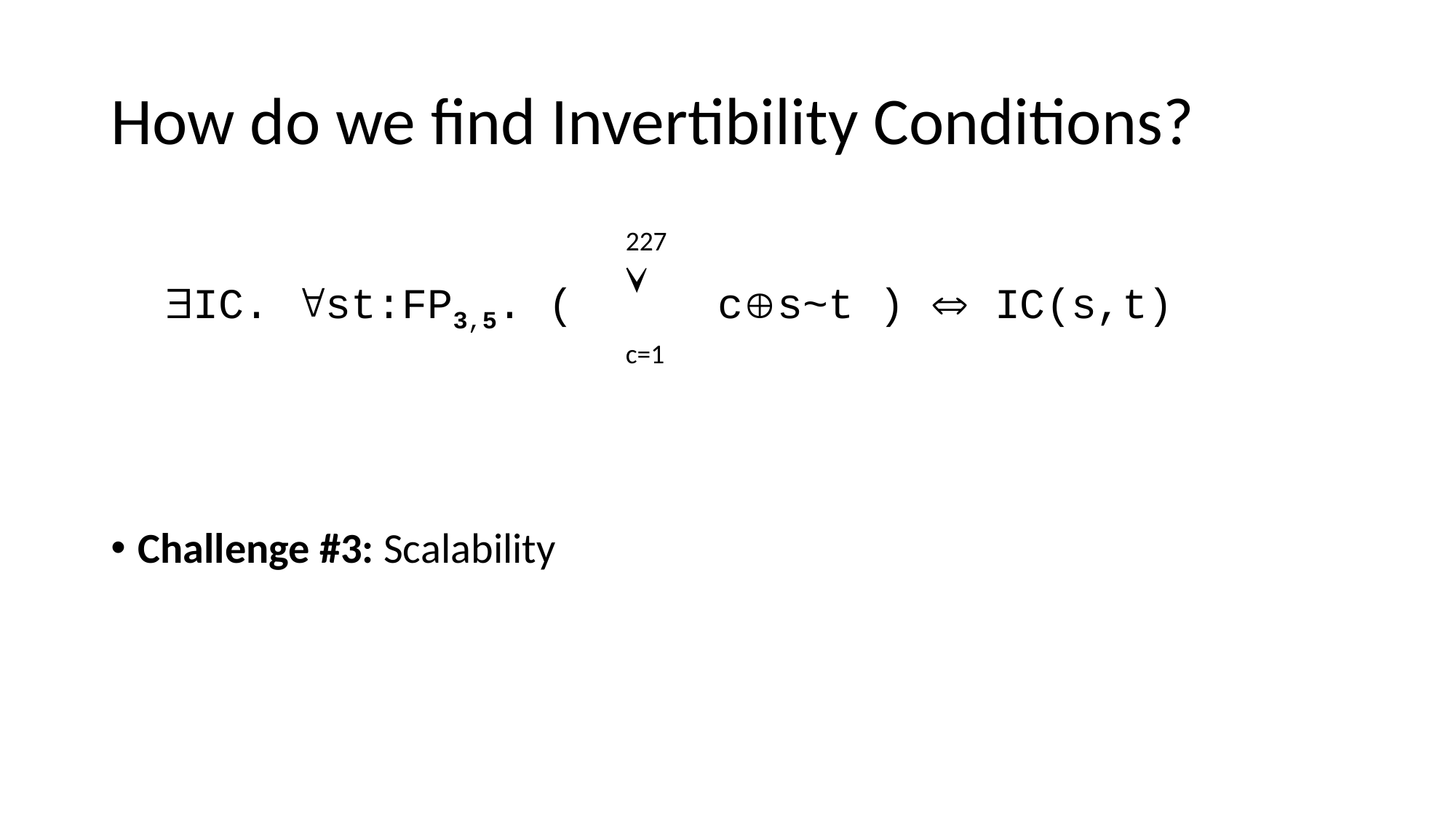

# How do we find Invertibility Conditions?
Can express as a synthesis problem:
∃IC. ∀st:FP3,5. (∃x:FP,c⊕s~t ) ⇔ IC(s,t)

Challenge #3: Scalability
227
∨
c=1